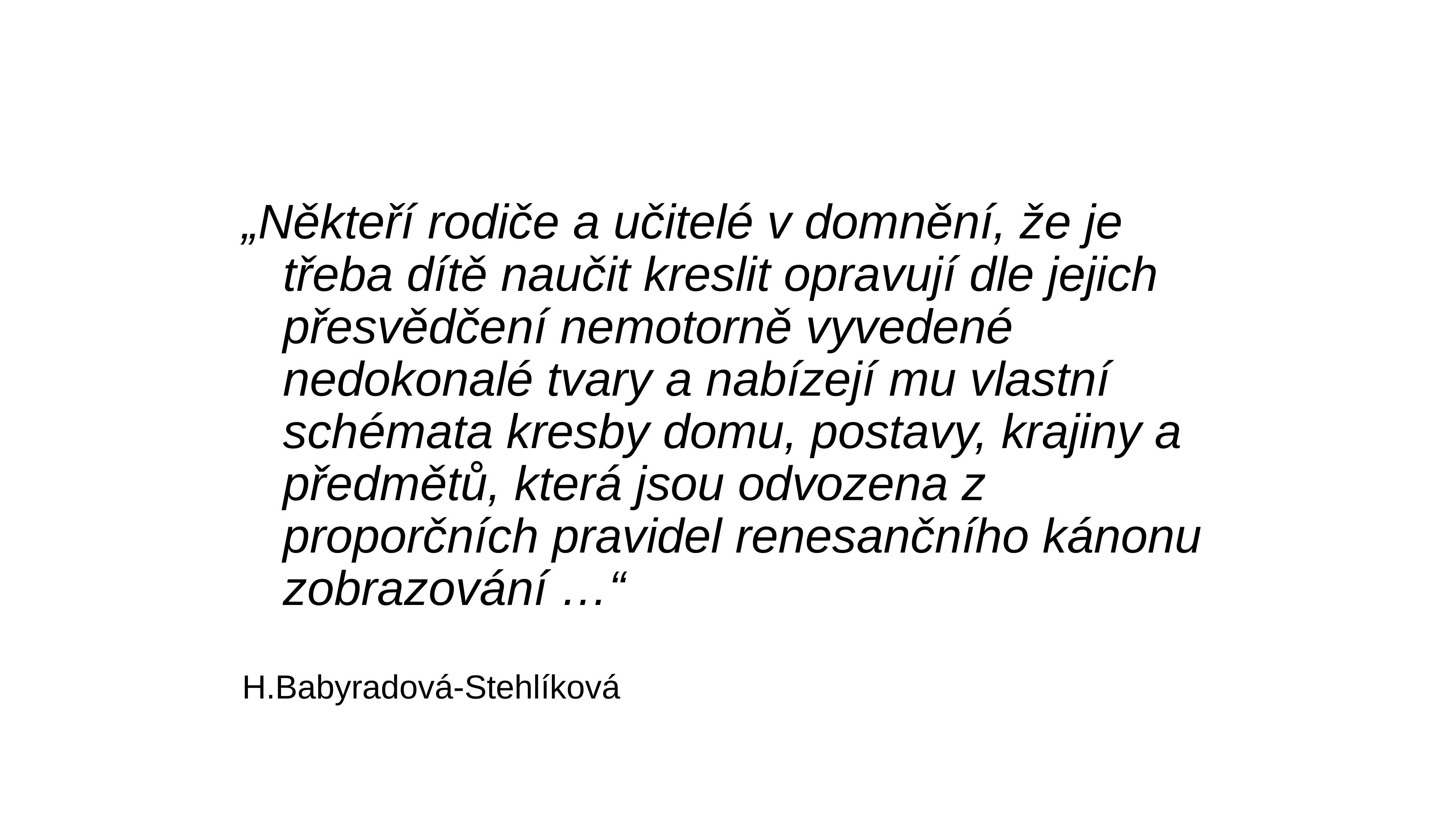

„Někteří rodiče a učitelé v domnění, že je třeba dítě naučit kreslit opravují dle jejich přesvědčení nemotorně vyvedené nedokonalé tvary a nabízejí mu vlastní schémata kresby domu, postavy, krajiny a předmětů, která jsou odvozena z proporčních pravidel renesančního kánonu zobrazování …“

H.Babyradová-Stehlíková